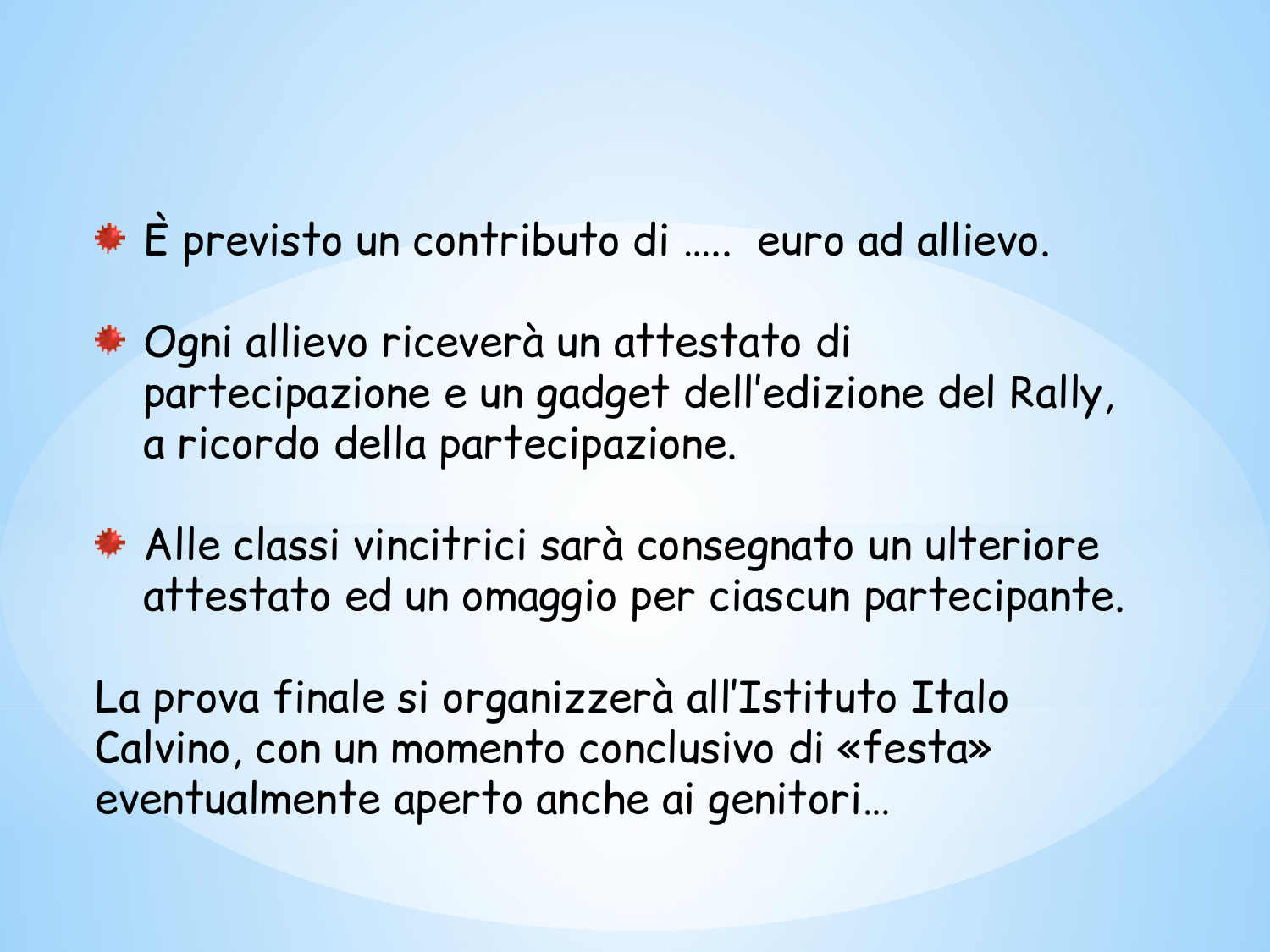

È previsto un contributo di …..  euro ad allievo.

Ogni allievo riceverà un attestato di partecipazione e un gadget dell’edizione del Rally, a ricordo della partecipazione.

Alle classi vincitrici sarà consegnato un ulteriore attestato ed un omaggio per ciascun partecipante.

La prova finale si organizzerà all’Istituto Italo Calvino, con un momento conclusivo di «festa» eventualmente aperto anche ai genitori…